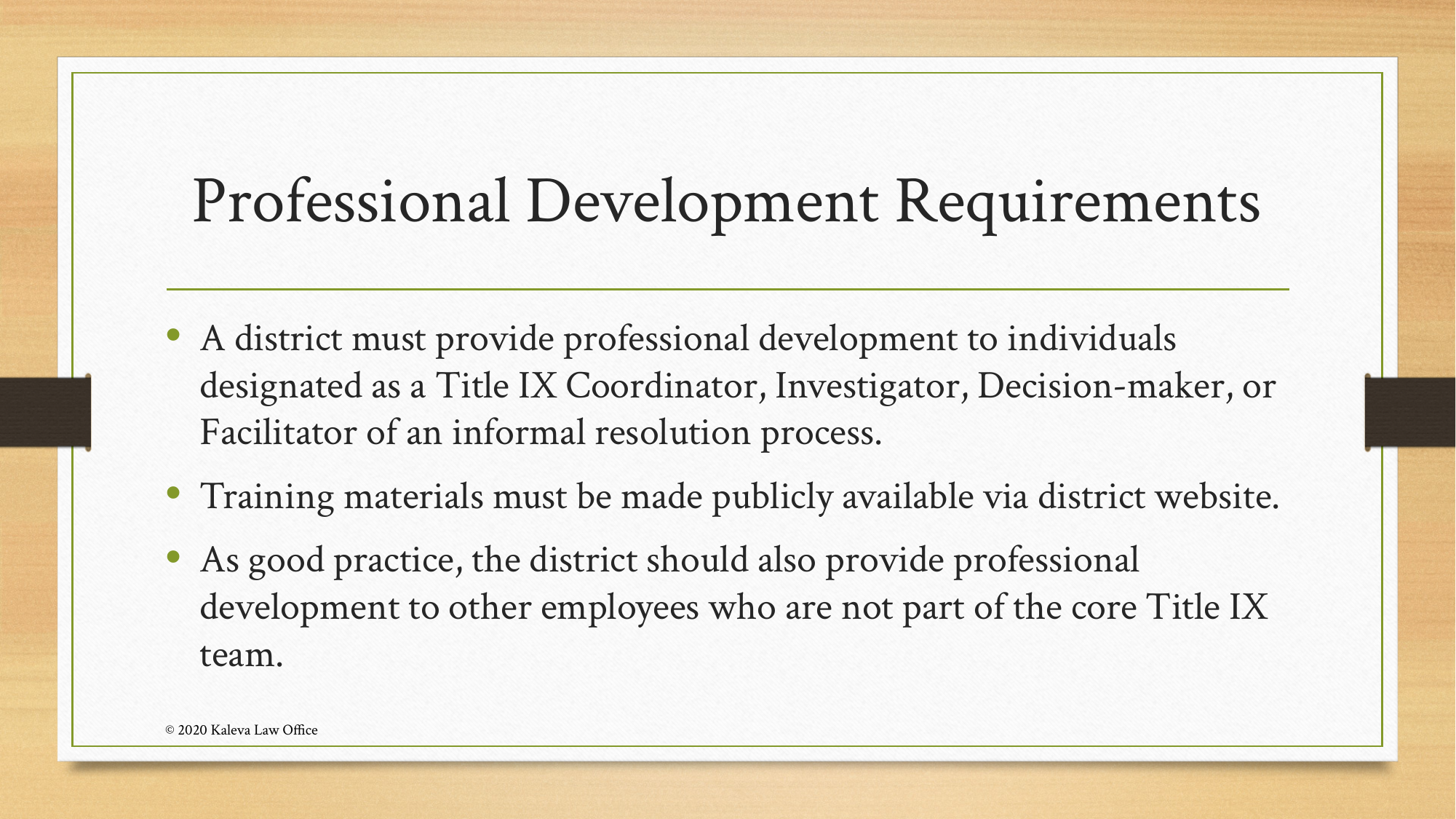

# Professional Development Requirements
A district must provide professional development to individuals designated as a Title IX Coordinator, Investigator, Decision-maker, or Facilitator of an informal resolution process.
Training materials must be made publicly available via district website.
As good practice, the district should also provide professional development to other employees who are not part of the core Title IX team.

© 2020 Kaleva Law Office